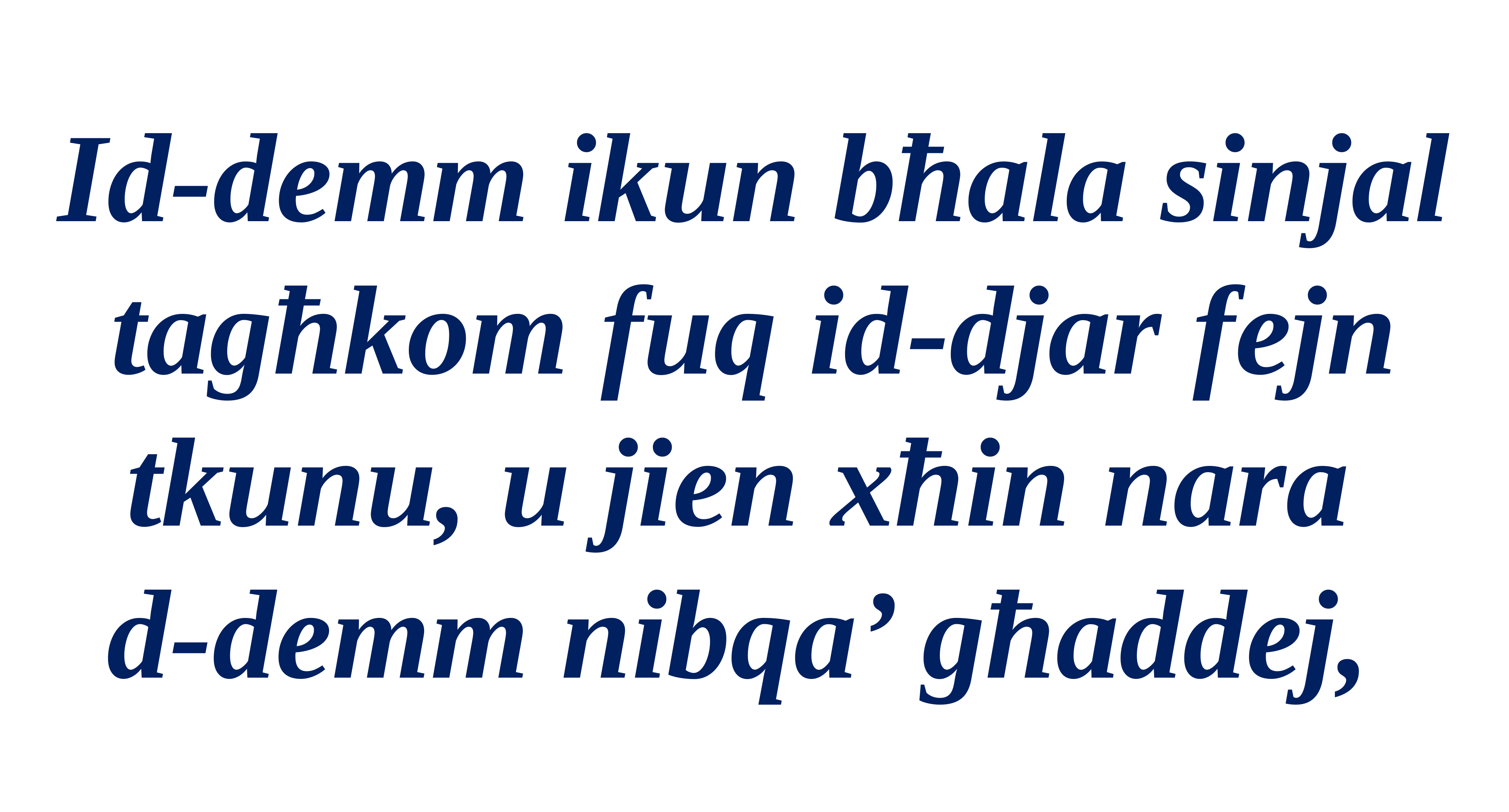

Id-demm ikun bħala sinjal tagħkom fuq id-djar fejn tkunu, u jien xħin nara
d-demm nibqa’ għaddej,